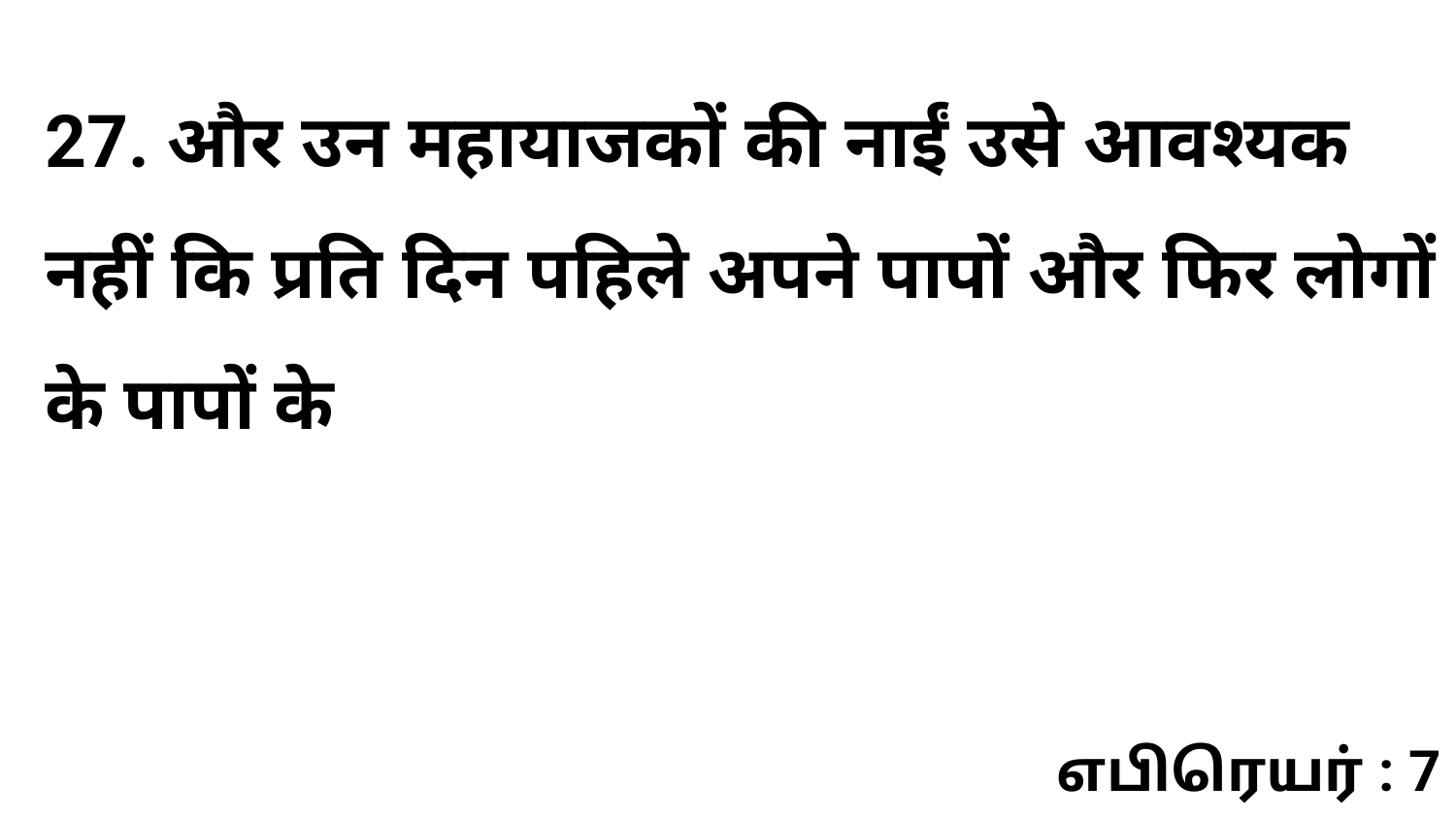

27. और उन महायाजकों की नाईं उसे आवश्यक नहीं कि प्रति दिन पहिले अपने पापों और फिर लोगों के पापों के
எபிரெயர் : 7